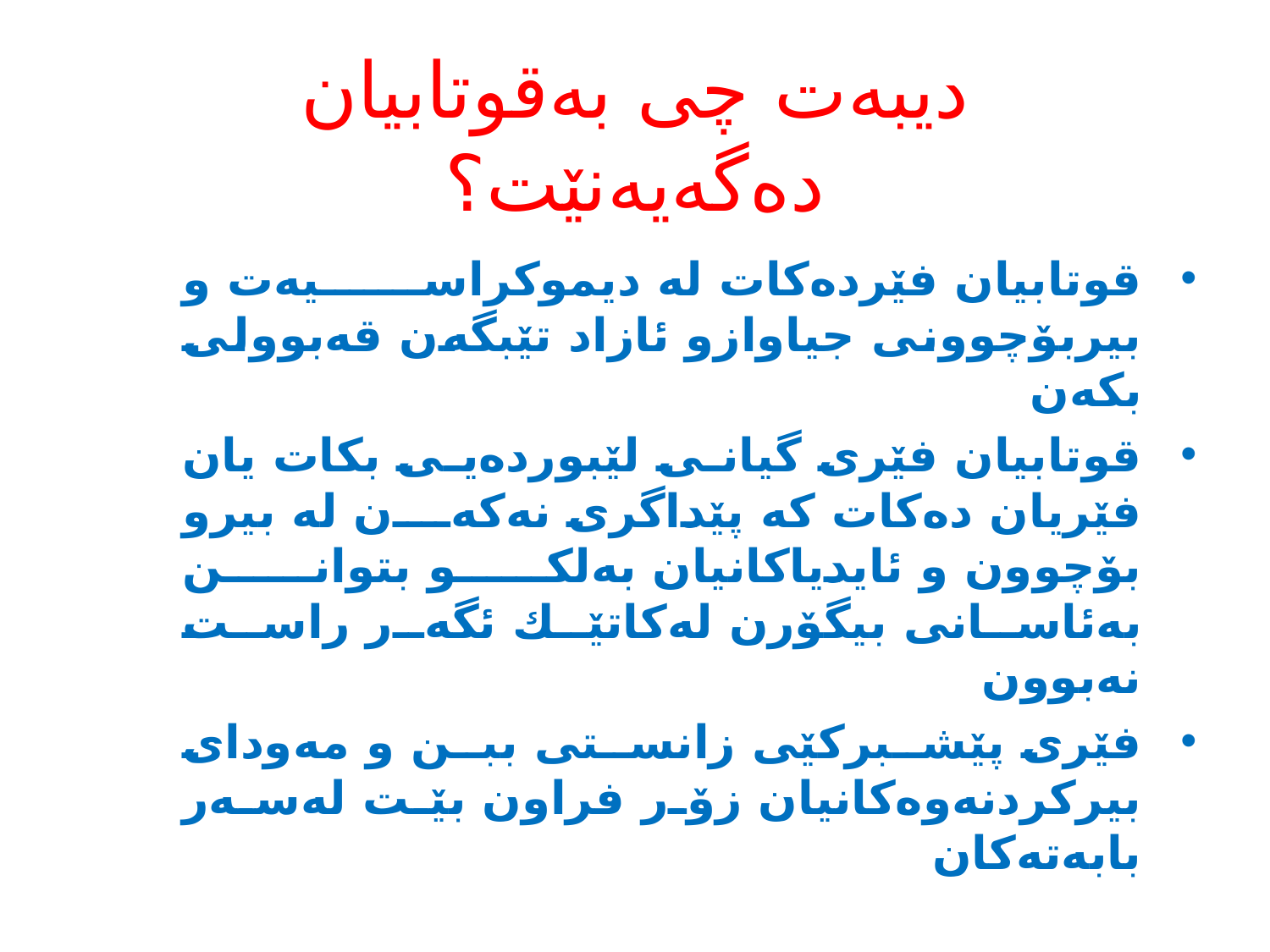

# دیبه‌ت چی به‌قوتابیان ده‌گه‌یه‌نێت؟
قوتابیان فێرده‌كات له‌ دیموكراسیه‌ت و بیربۆچوونی جیاوازو ئازاد تێبگه‌ن قه‌بوولی بكه‌ن
قوتابیان فێری گیانی لێبورده‌یی بكات یان فێریان ده‌كات كه‌ پێداگری نه‌كه‌ن له‌ بیرو بۆچوون و ئایدیاكانیان به‌لكو بتوانن به‌ئاسانی بیگۆرن له‌كاتێك ئگه‌ر راست نه‌بوون
فێری پێشبركێی زانستی ببن و مه‌ودای بیركردنه‌وه‌كانیان زۆر فراون بێت له‌سه‌ر بابه‌ته‌كان